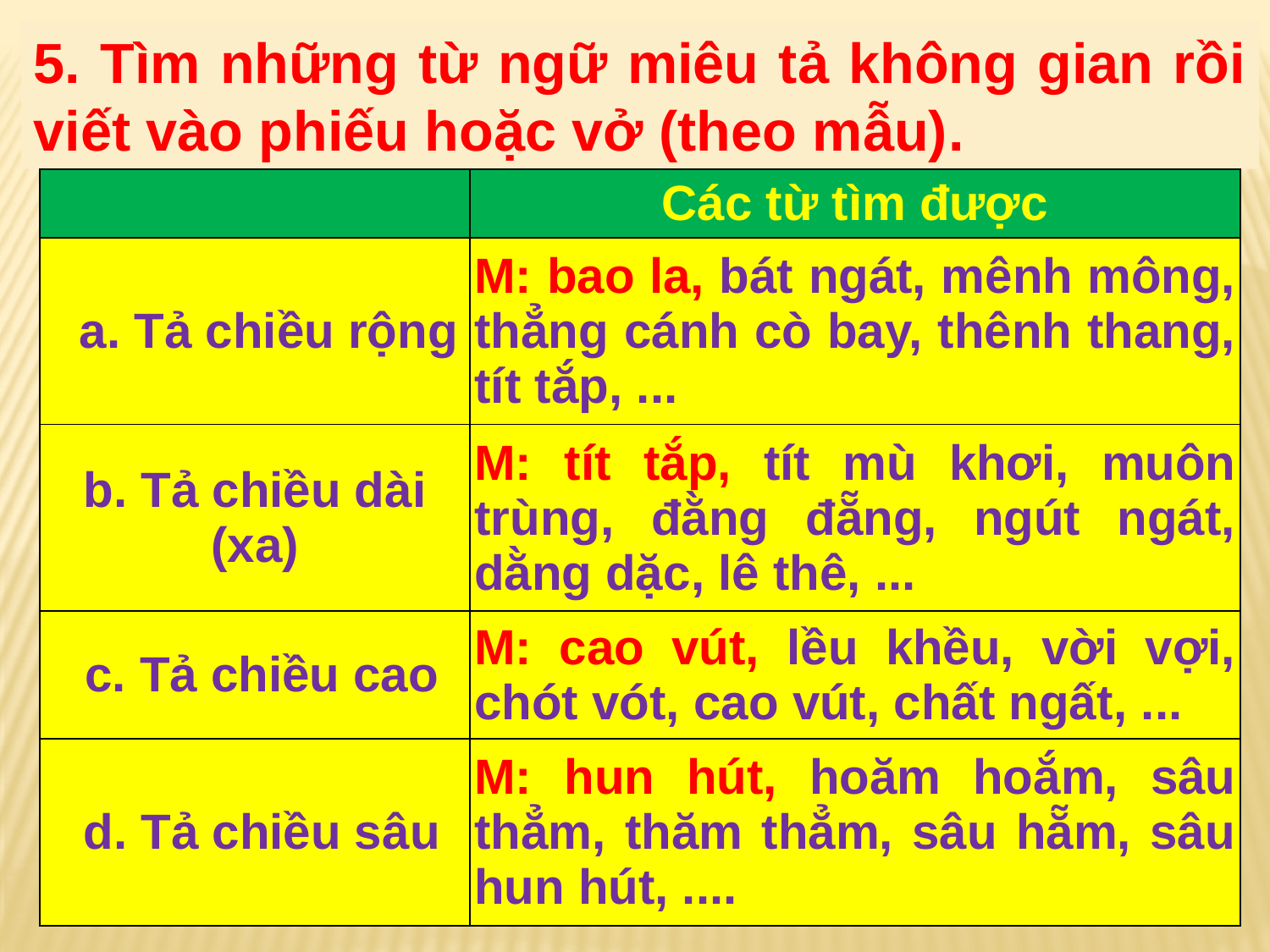

5. Tìm những từ ngữ miêu tả không gian rồi viết vào phiếu hoặc vở (theo mẫu).
|  | Các từ tìm được |
| --- | --- |
| a. Tả chiều rộng | M: bao la, bát ngát, mênh mông, thẳng cánh cò bay, thênh thang, tít tắp, ... |
| b. Tả chiều dài (xa) | M: tít tắp, tít mù khơi, muôn trùng, đằng đẵng, ngút ngát, dằng dặc, lê thê, ... |
| c. Tả chiều cao | M: cao vút, lều khều, vời vợi, chót vót, cao vút, chất ngất, ... |
| d. Tả chiều sâu | M: hun hút, hoăm hoắm, sâu thẳm, thăm thẳm, sâu hẵm, sâu hun hút, .... |